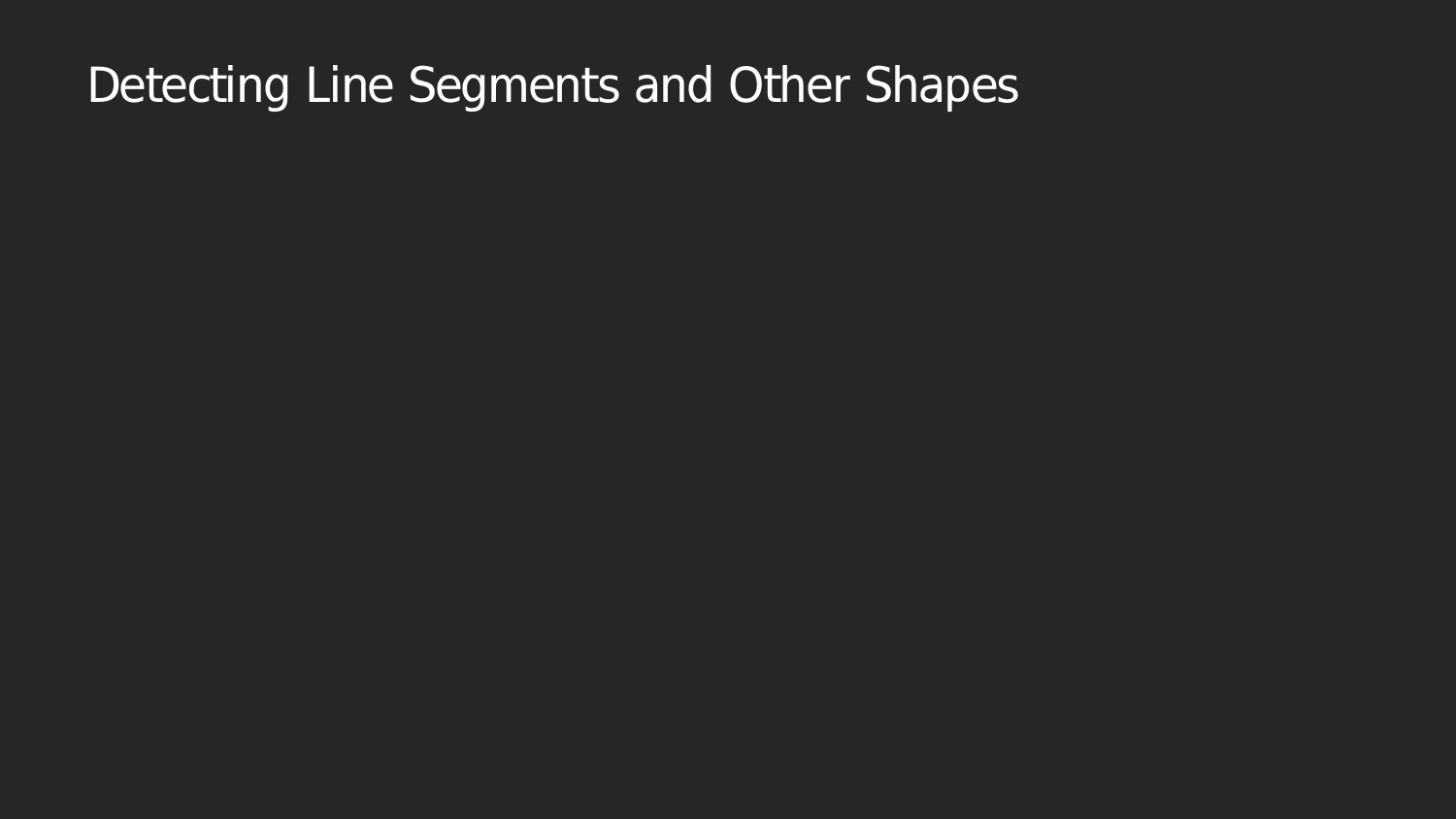

# Detecting Line Segments and Other Shapes